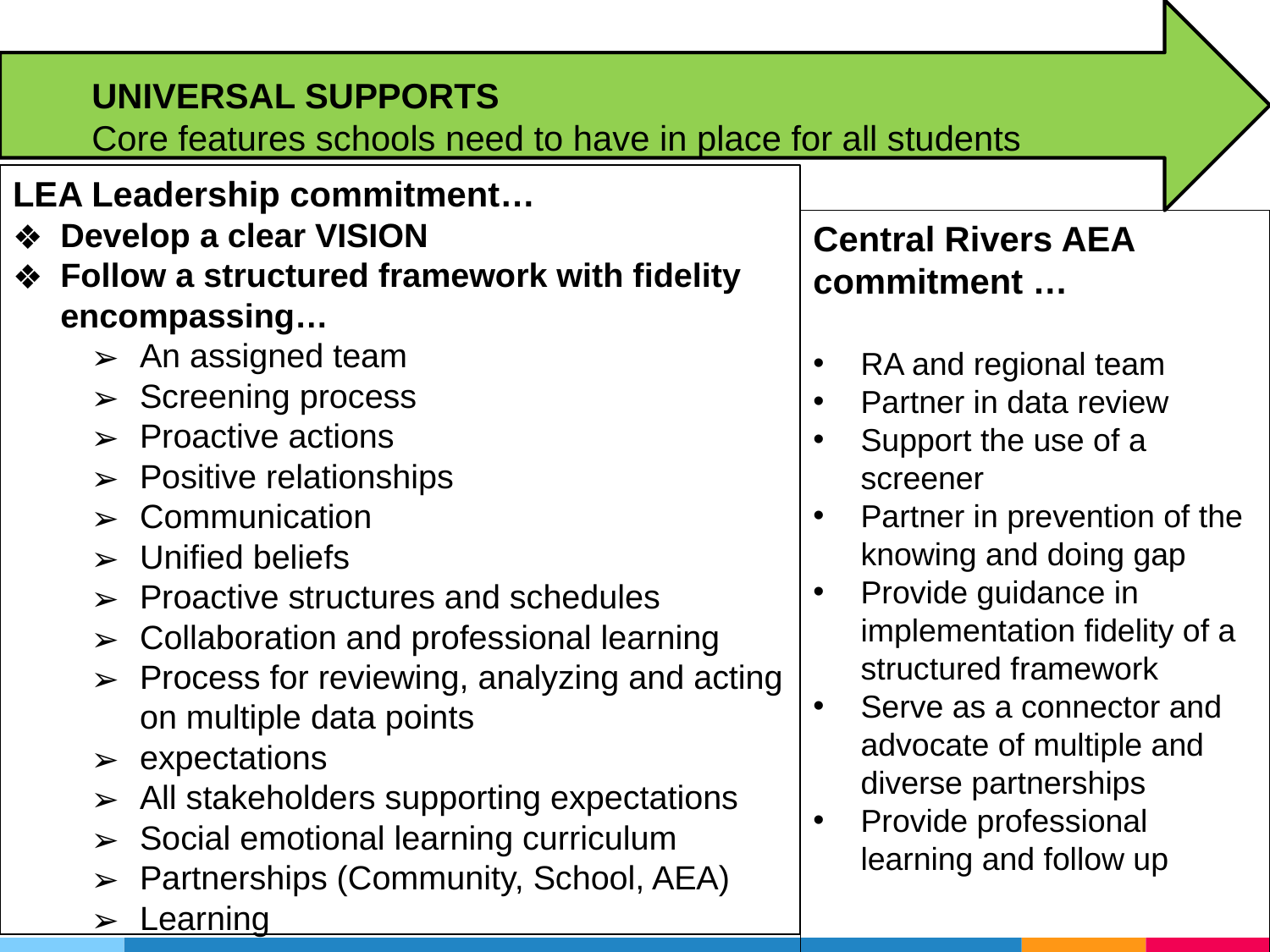

UNIVERSAL SUPPORTS
Core features schools need to have in place for all students
LEA Leadership commitment…
Develop a clear VISION
Follow a structured framework with fidelity encompassing…
An assigned team
Screening process
Proactive actions
Positive relationships
Communication
Unified beliefs
Proactive structures and schedules
Collaboration and professional learning
Process for reviewing, analyzing and acting on multiple data points
expectations
All stakeholders supporting expectations
Social emotional learning curriculum
Partnerships (Community, School, AEA)
Learning

Central Rivers AEA commitment …

RA and regional team
Partner in data review
Support the use of a screener
Partner in prevention of the knowing and doing gap
Provide guidance in implementation fidelity of a structured framework
Serve as a connector and advocate of multiple and diverse partnerships
Provide professional learning and follow up